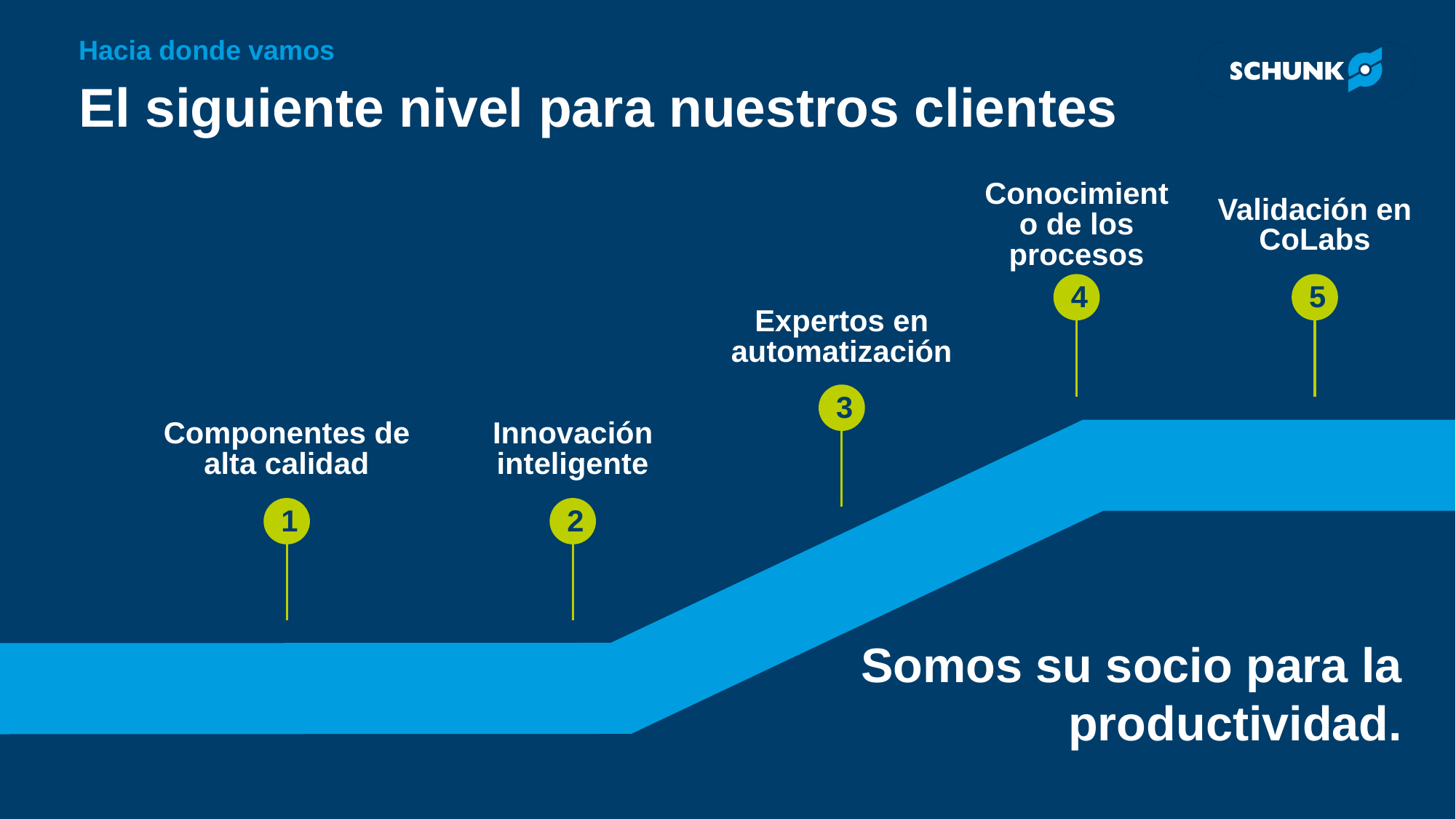

Hacia donde vamos
# El siguiente nivel para nuestros clientes
Conocimiento de los procesos
Validación en CoLabs
4
5
Expertos en automatización
3
Componentes de alta calidad
Innovación inteligente

1
2
Somos su socio para la productividad.
5